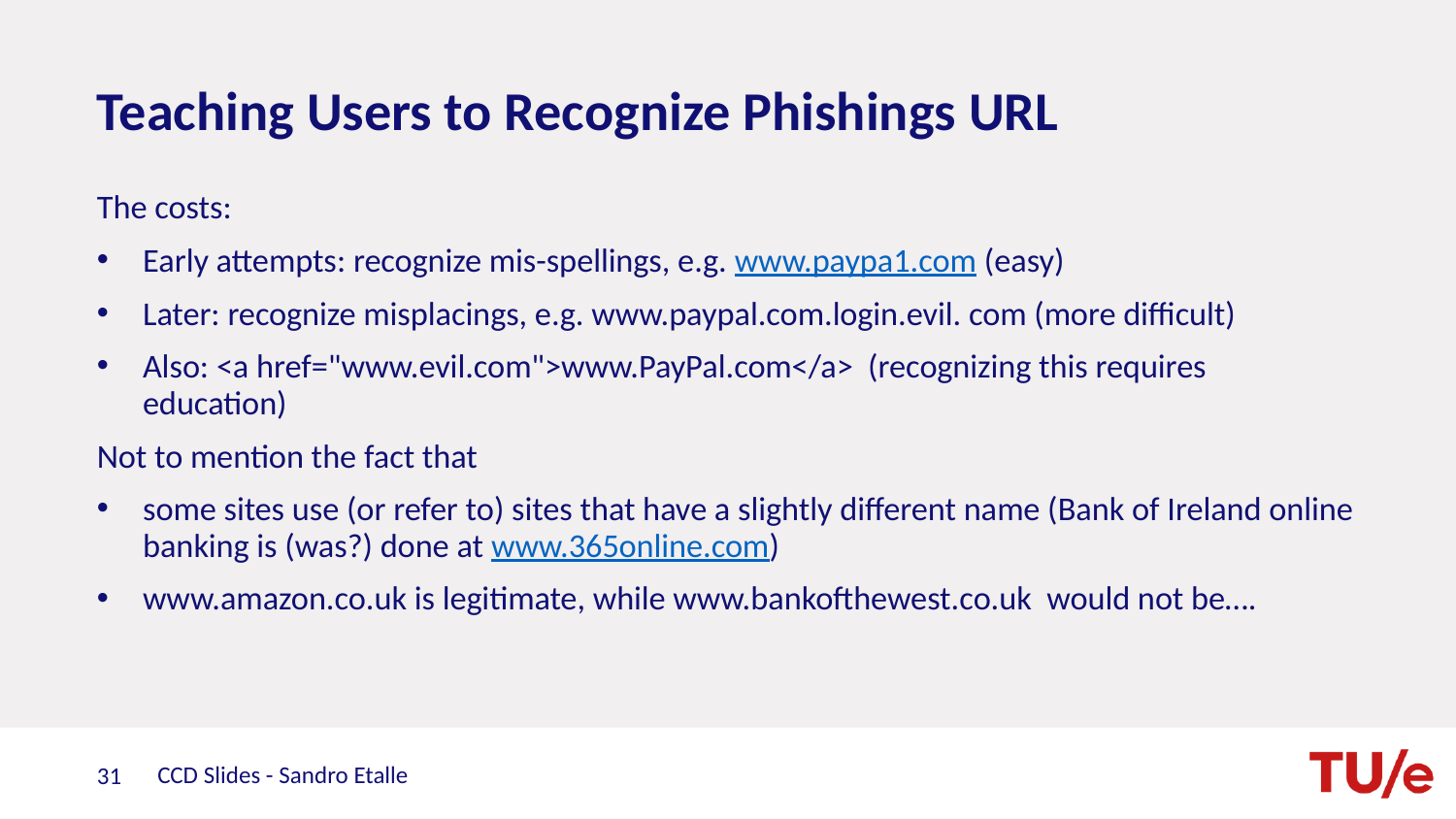

# Teaching Users to Recognize Phishings URL
The costs:
Early attempts: recognize mis-spellings, e.g. www.paypa1.com (easy)
Later: recognize misplacings, e.g. www.paypal.com.login.evil. com (more difficult)
Also: <a href="www.evil.com">www.PayPal.com</a>  (recognizing this requires education)
Not to mention the fact that
some sites use (or refer to) sites that have a slightly different name (Bank of Ireland online banking is (was?) done at www.365online.com)
www.amazon.co.uk is legitimate, while www.bankofthewest.co.uk  would not be….

CCD Slides - Sandro Etalle
31